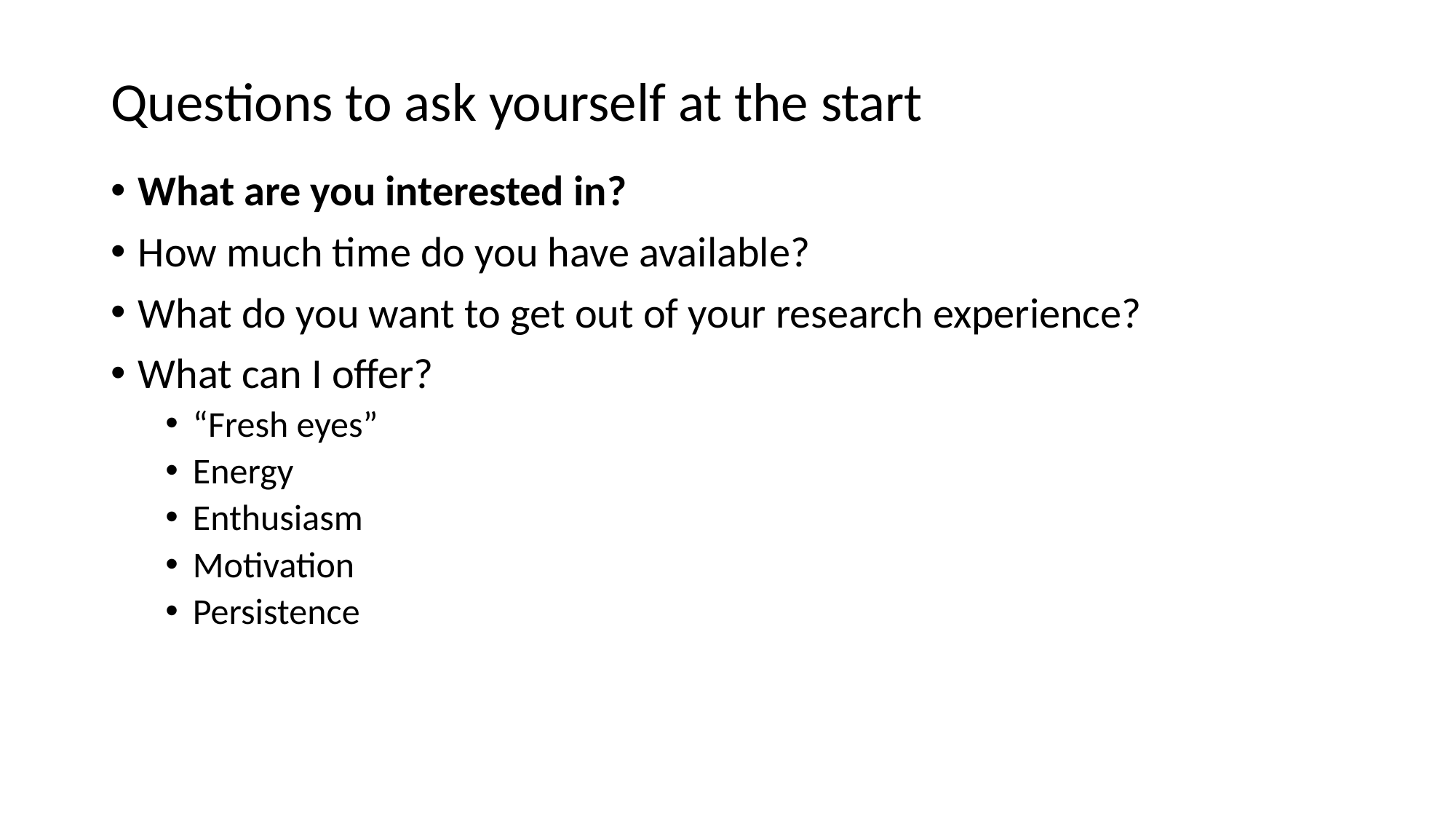

# Questions to ask yourself at the start
What are you interested in?
How much time do you have available?
What do you want to get out of your research experience?
What can I offer?
“Fresh eyes”
Energy
Enthusiasm
Motivation
Persistence